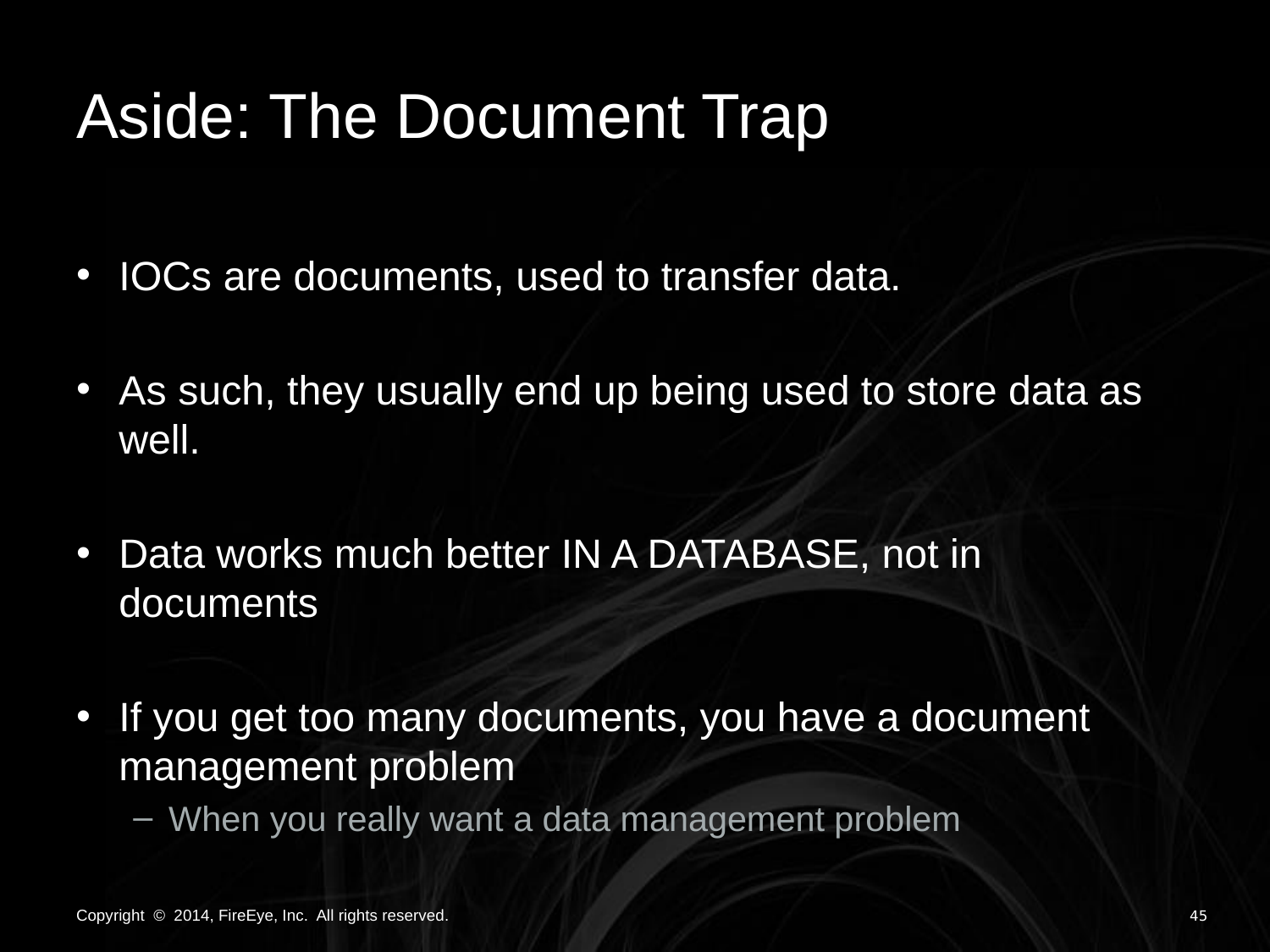

# Aside: The Document Trap

IOCs are documents, used to transfer data.

As such, they usually end up being used to store data as well.

Data works much better IN A DATABASE, not in documents

If you get too many documents, you have a document management problem
When you really want a data management problem